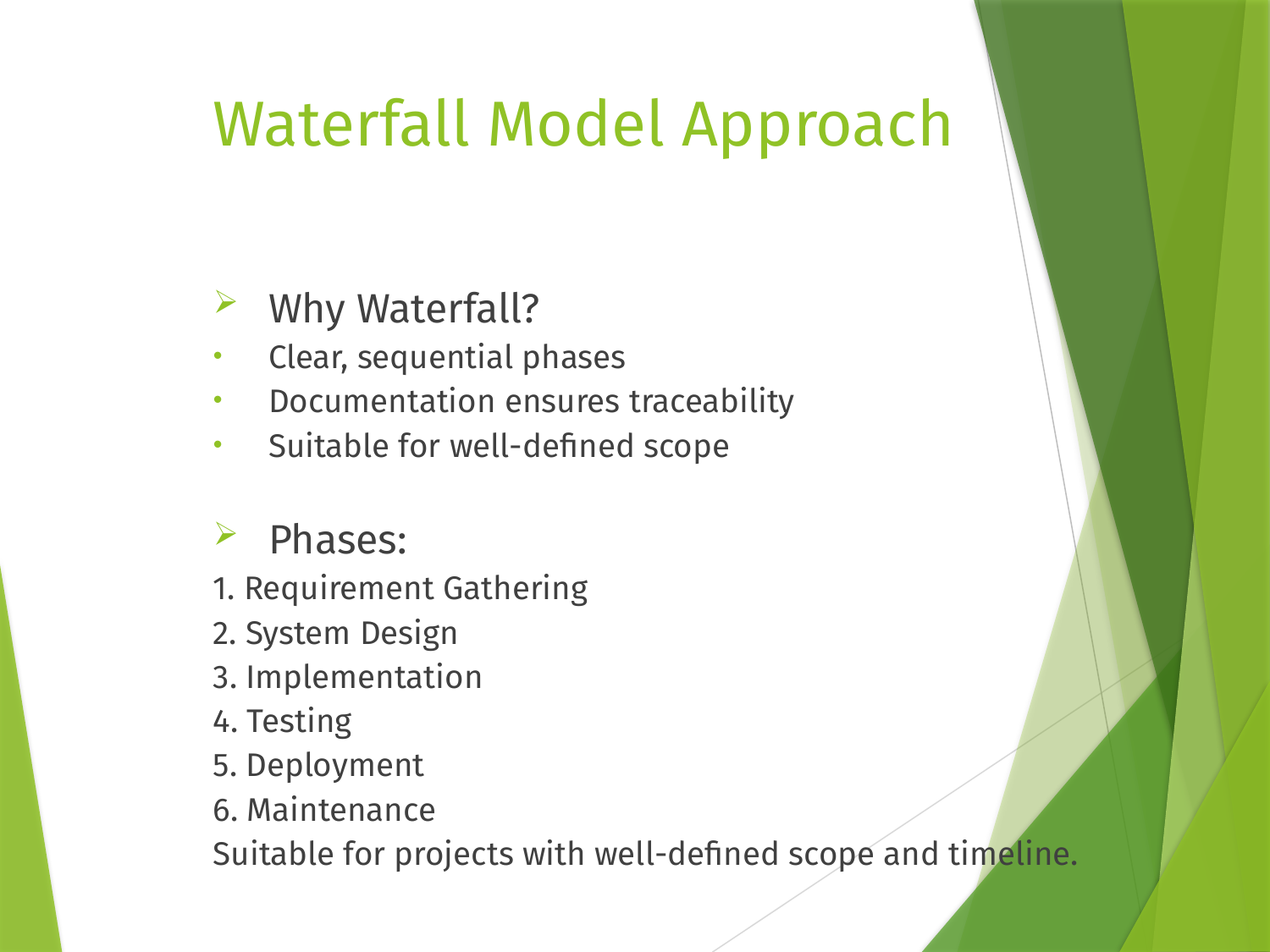

# Waterfall Model Approach
Why Waterfall?
Clear, sequential phases
Documentation ensures traceability
Suitable for well-defined scope

Phases:
1. Requirement Gathering
2. System Design
3. Implementation
4. Testing
5. Deployment
6. Maintenance
Suitable for projects with well-defined scope and timeline.